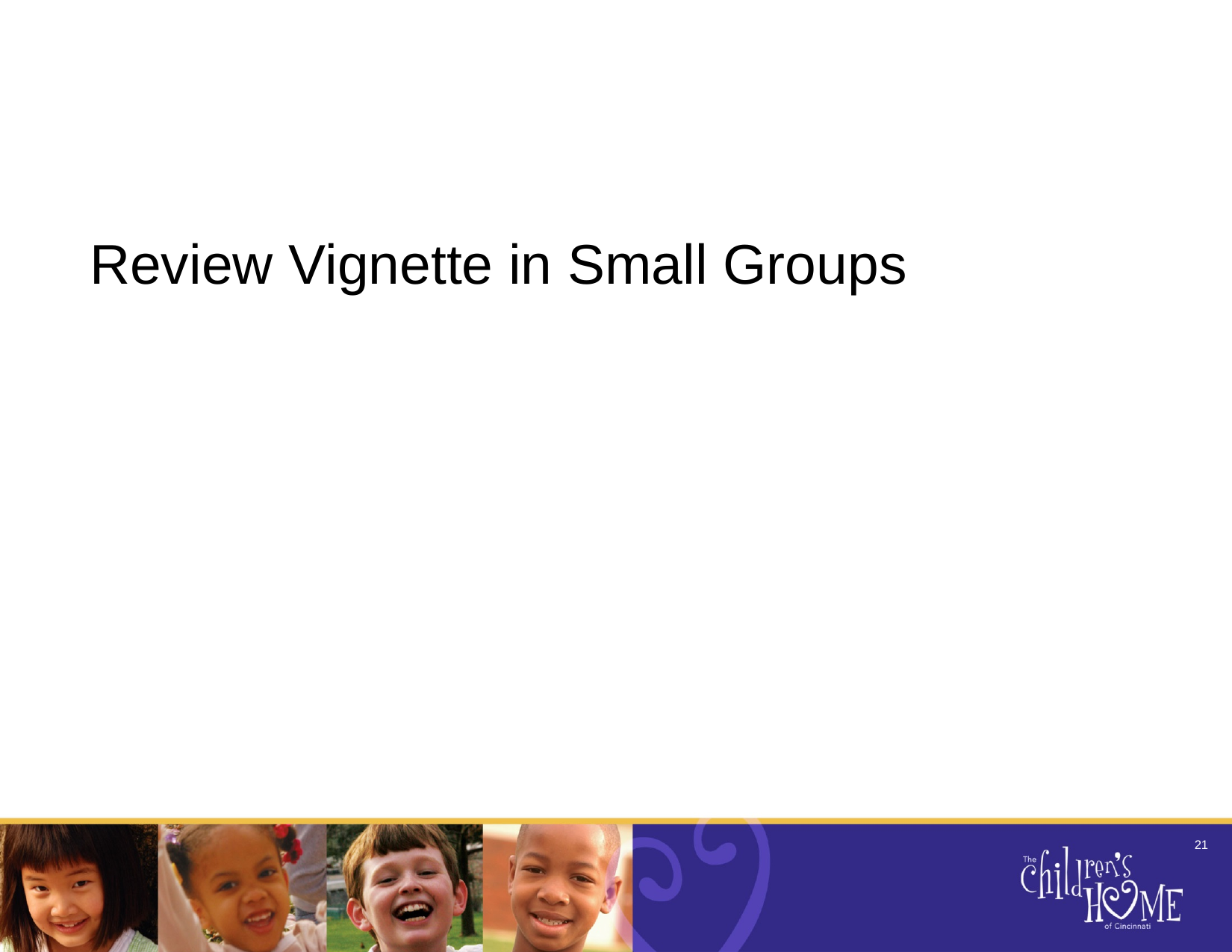

#
 Review Vignette in Small Groups
21